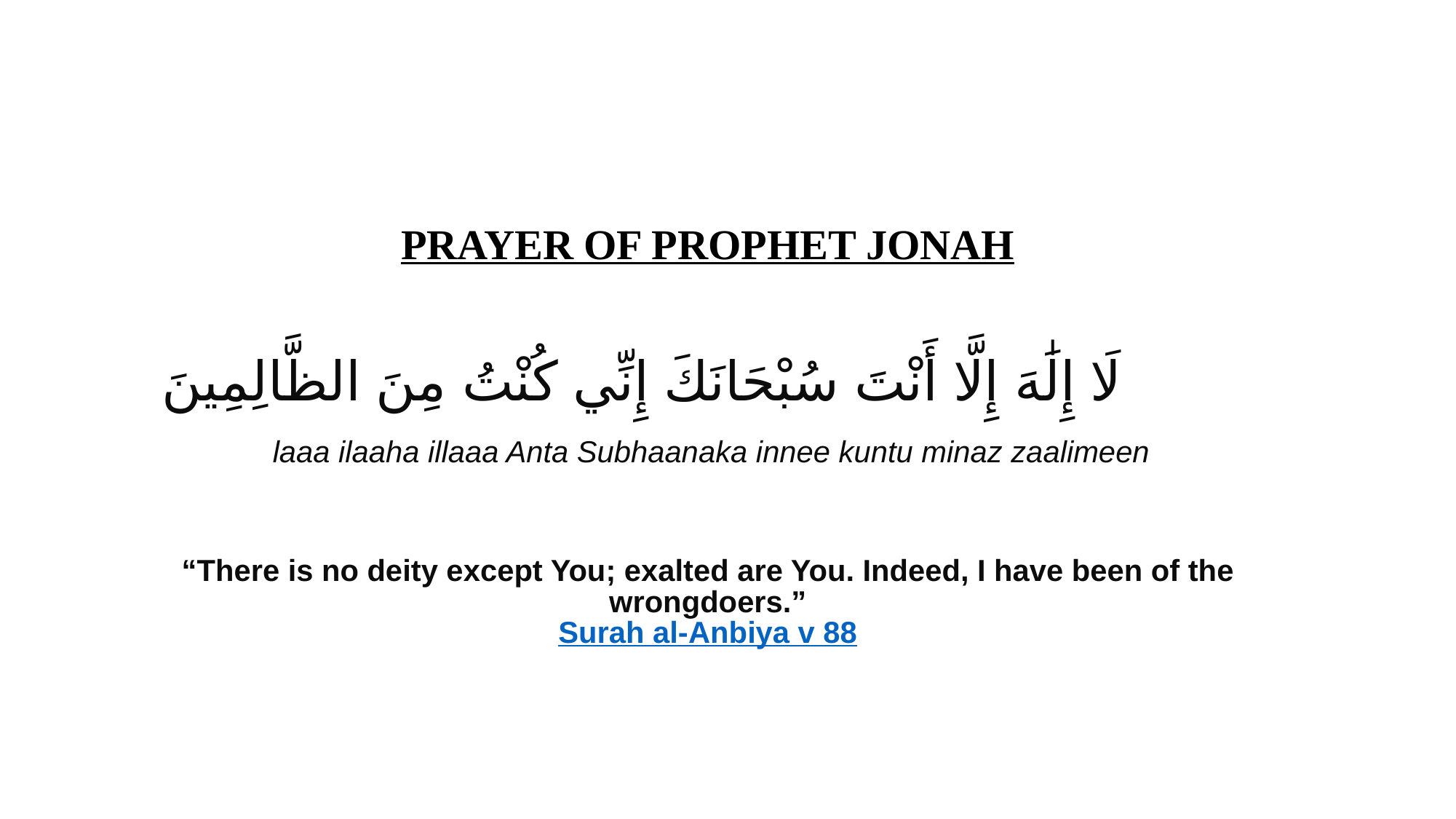

PRAYER OF PROPHET JONAH

لَا إِلَٰهَ إِلَّا أَنْتَ سُبْحَانَكَ إِنِّي كُنْتُ مِنَ الظَّالِمِينَ
 laaa ilaaha illaaa Anta Subhaanaka innee kuntu minaz zaalimeen

“There is no deity except You; exalted are You. Indeed, I have been of the wrongdoers.”
Surah al-Anbiya v 88